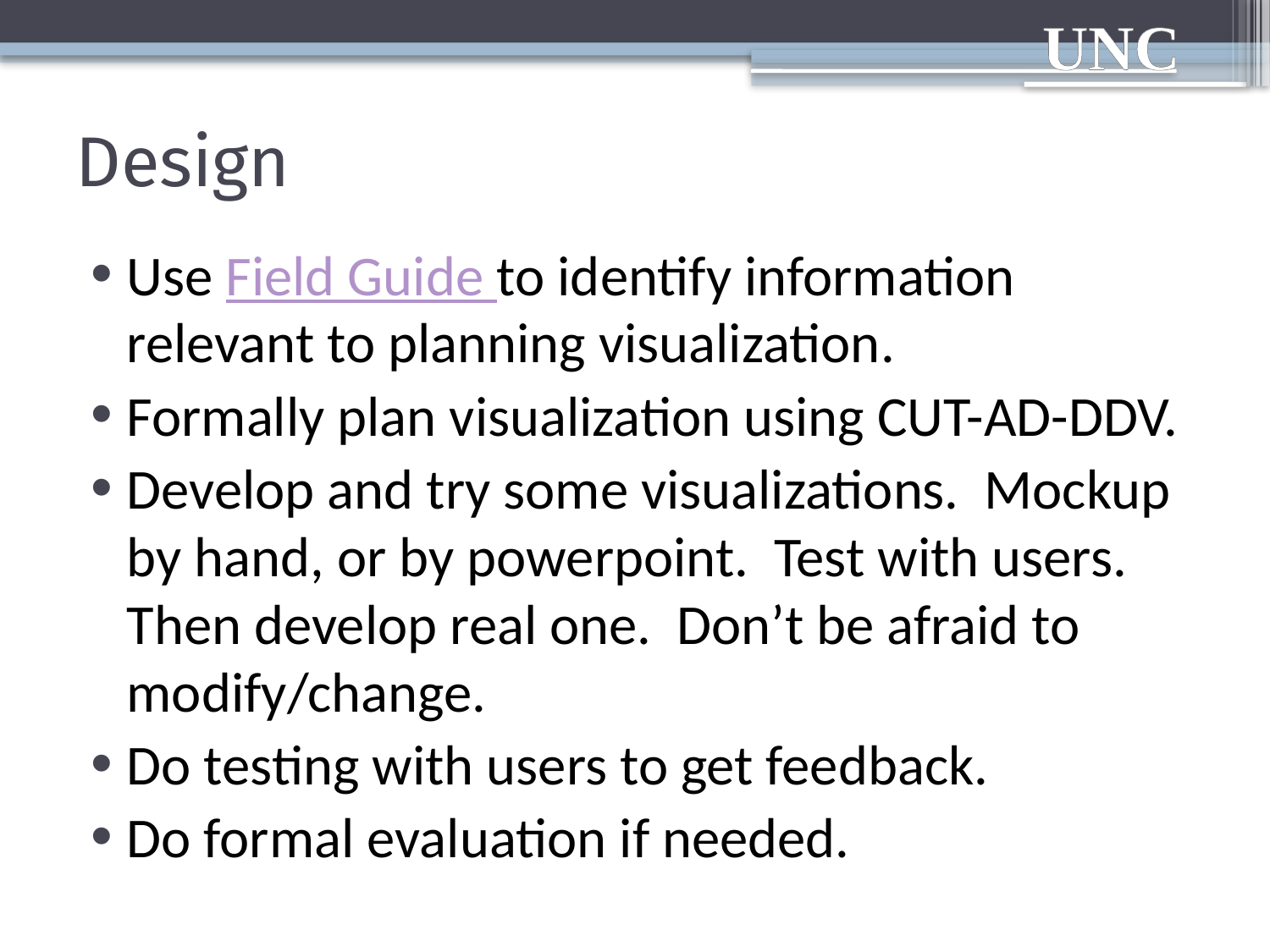

# Design
Use Field Guide to identify information relevant to planning visualization.
Formally plan visualization using CUT-AD-DDV.
Develop and try some visualizations.  Mockup by hand, or by powerpoint.  Test with users. Then develop real one.  Don’t be afraid to modify/change.
Do testing with users to get feedback.
Do formal evaluation if needed.